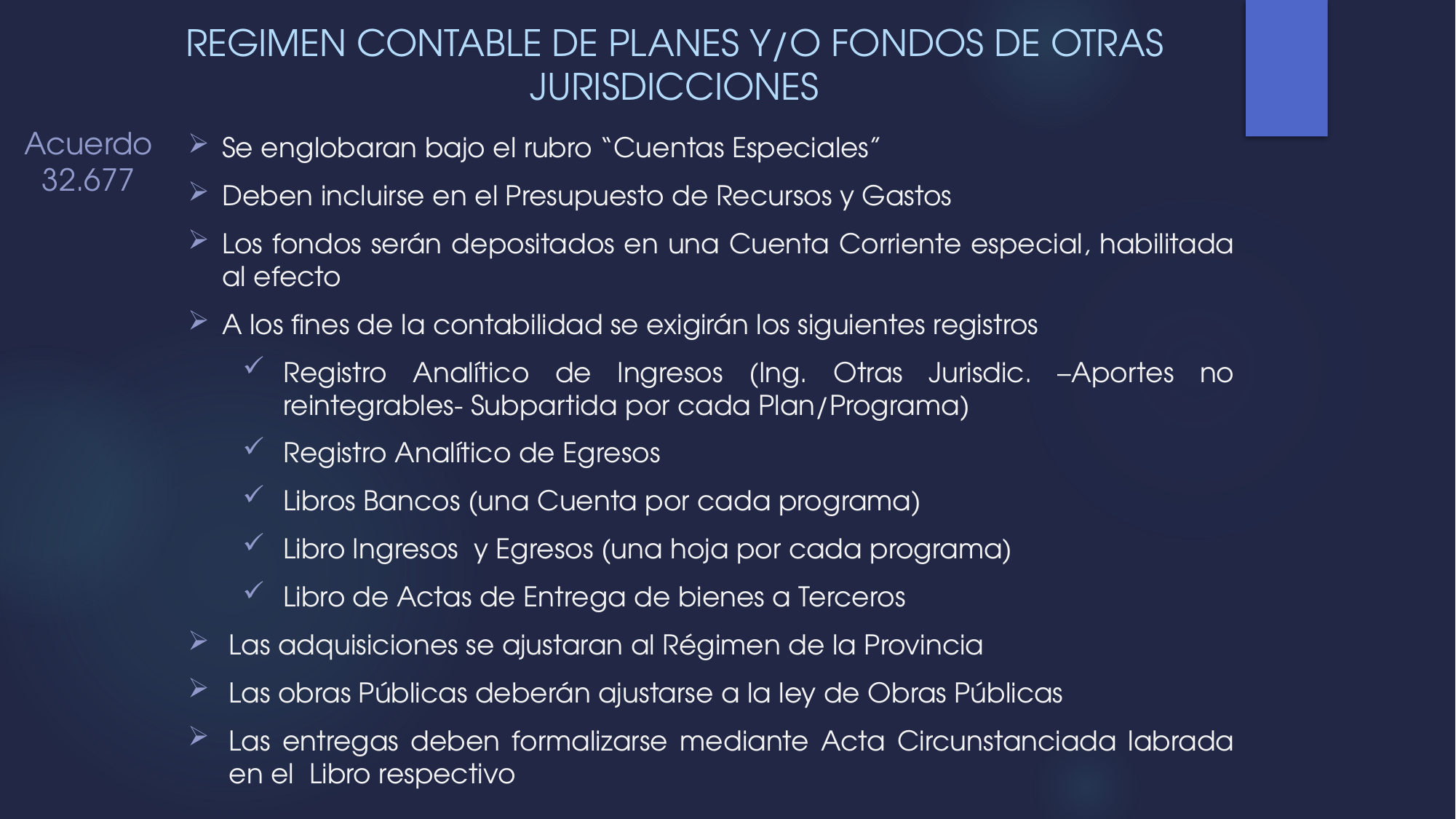

# REGIMEN CONTABLE DE PLANES Y/O FONDOS DE OTRAS JURISDICCIONES
Acuerdo 32.677
Se englobaran bajo el rubro “Cuentas Especiales”
Deben incluirse en el Presupuesto de Recursos y Gastos
Los fondos serán depositados en una Cuenta Corriente especial, habilitada al efecto
A los fines de la contabilidad se exigirán los siguientes registros
Registro Analítico de Ingresos (Ing. Otras Jurisdic. –Aportes no reintegrables- Subpartida por cada Plan/Programa)
Registro Analítico de Egresos
Libros Bancos (una Cuenta por cada programa)
Libro Ingresos  y Egresos (una hoja por cada programa)
Libro de Actas de Entrega de bienes a Terceros
Las adquisiciones se ajustaran al Régimen de la Provincia
Las obras Públicas deberán ajustarse a la ley de Obras Públicas
Las entregas deben formalizarse mediante Acta Circunstanciada labrada en el  Libro respectivo